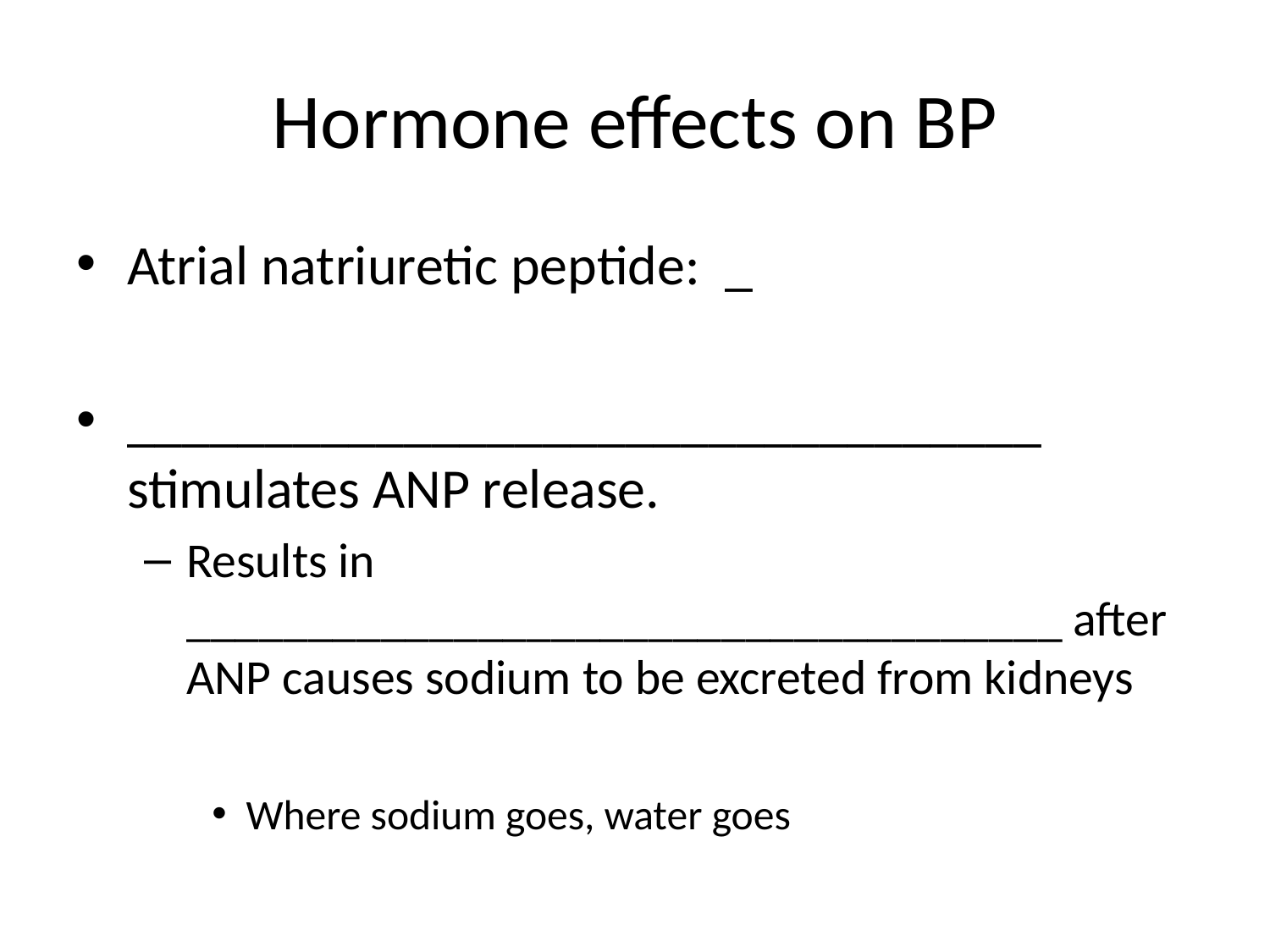

# Hormone effects on BP
Atrial natriuretic peptide:  _

_________________________________ stimulates ANP release.
Results in ____________________________________ after ANP causes sodium to be excreted from kidneys

Where sodium goes, water goes